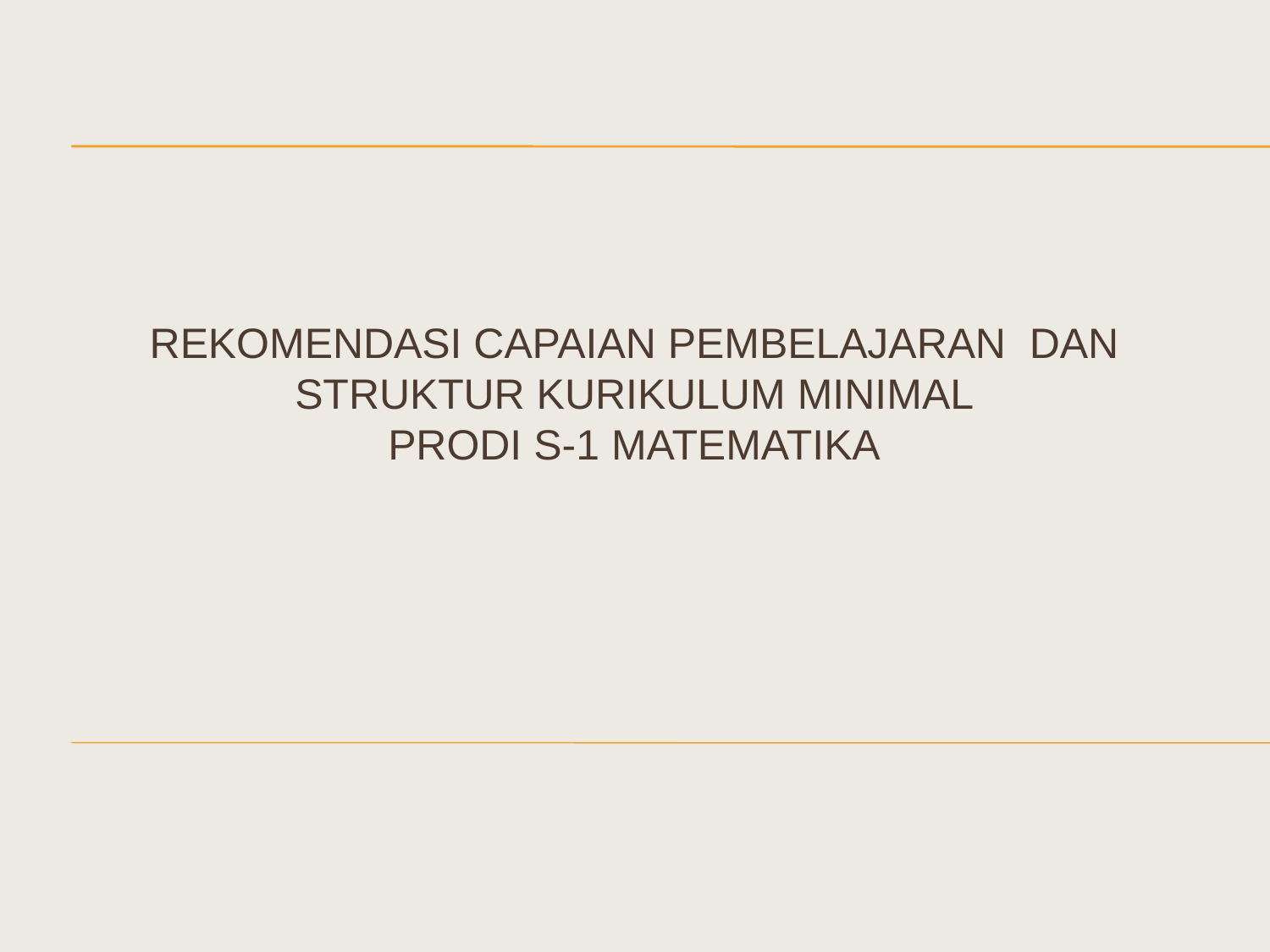

# REKOMENDASI capaian pembelajaran  DAN STRUKTUR KURIKULUM MINIMAL PRODI S-1 MATEMATIKA